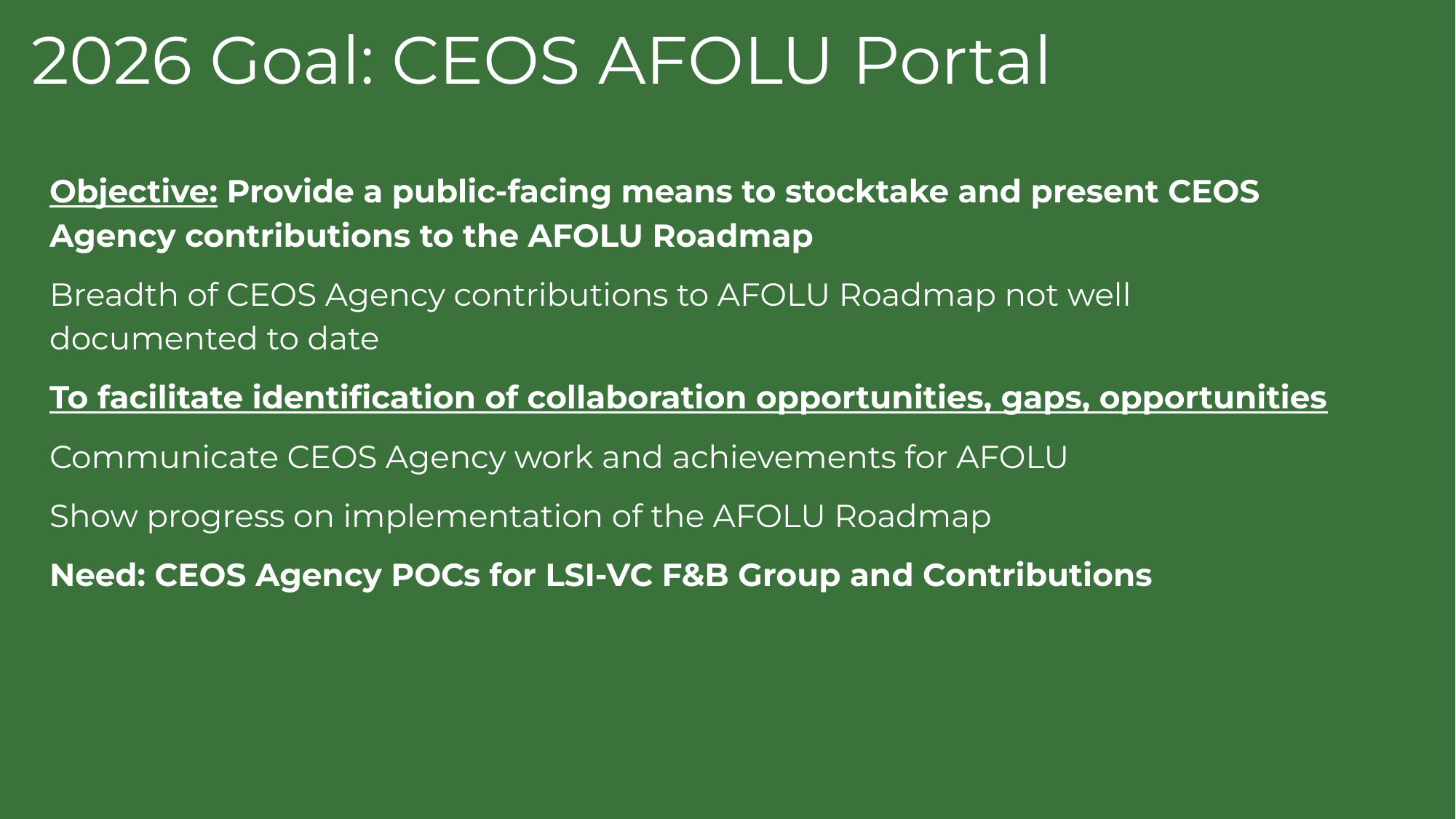

# 2026 Goal: CEOS AFOLU Portal
Objective: Provide a public-facing means to stocktake and present CEOS Agency contributions to the AFOLU Roadmap
Breadth of CEOS Agency contributions to AFOLU Roadmap not well documented to date
To facilitate identification of collaboration opportunities, gaps, opportunities
Communicate CEOS Agency work and achievements for AFOLU
Show progress on implementation of the AFOLU Roadmap
Need: CEOS Agency POCs for LSI-VC F&B Group and Contributions